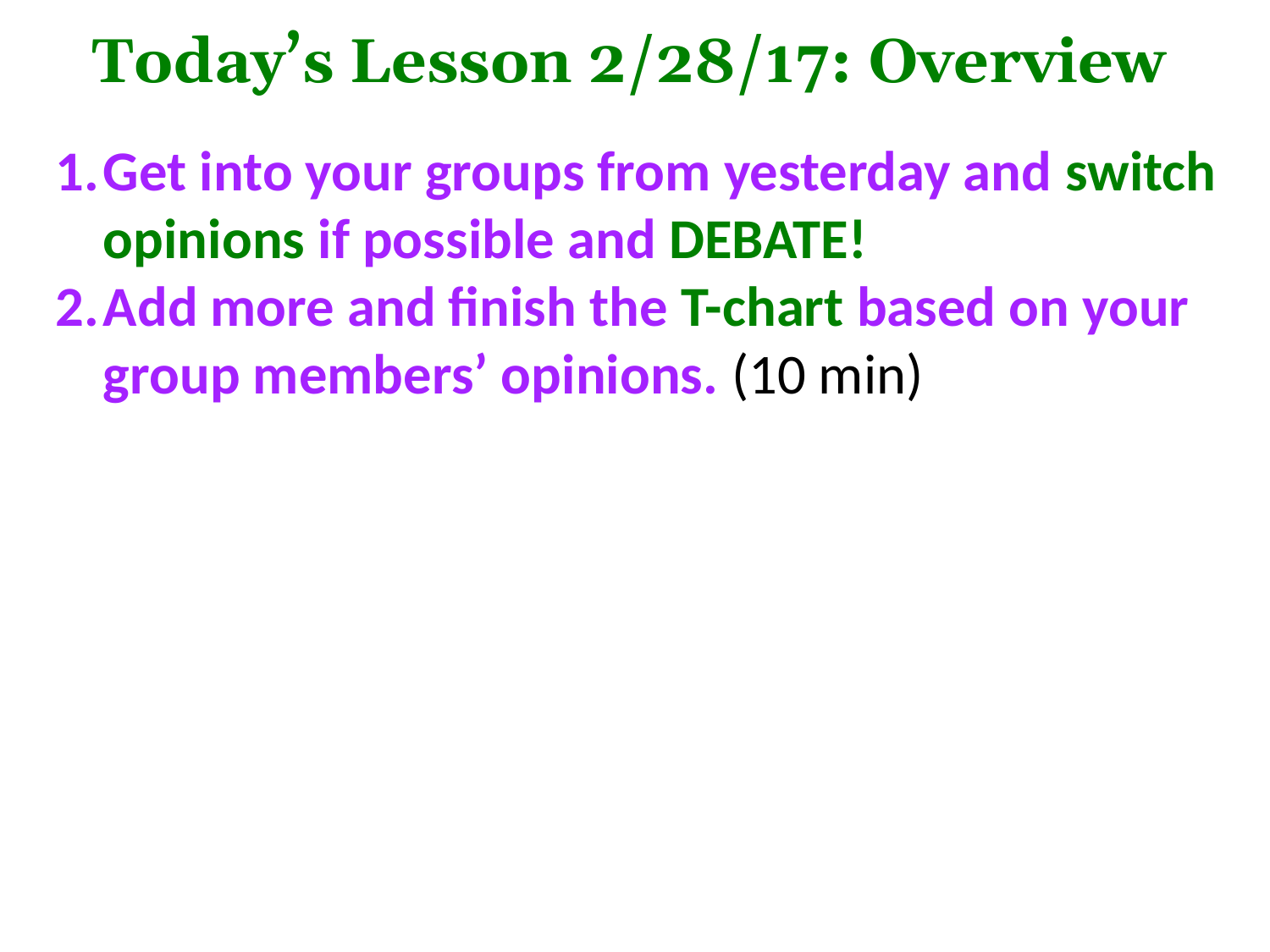

Today’s Lesson 2/28/17: Overview
Get into your groups from yesterday and switch opinions if possible and DEBATE!
Add more and finish the T-chart based on your group members’ opinions. (10 min)